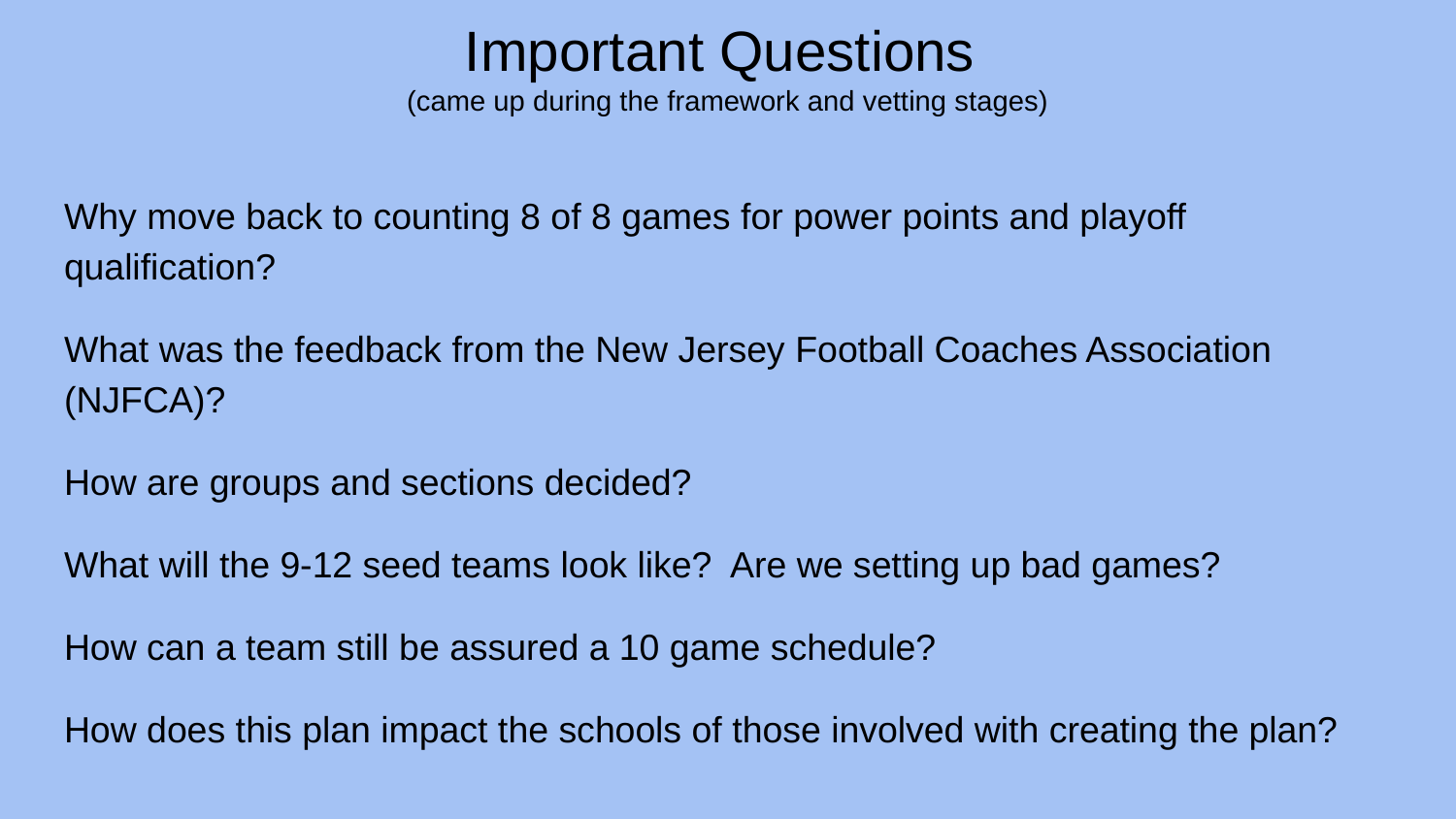

# Important Questions
(came up during the framework and vetting stages)
Why move back to counting 8 of 8 games for power points and playoff qualification?
What was the feedback from the New Jersey Football Coaches Association (NJFCA)?
How are groups and sections decided?
What will the 9-12 seed teams look like?  Are we setting up bad games?
How can a team still be assured a 10 game schedule?
How does this plan impact the schools of those involved with creating the plan?